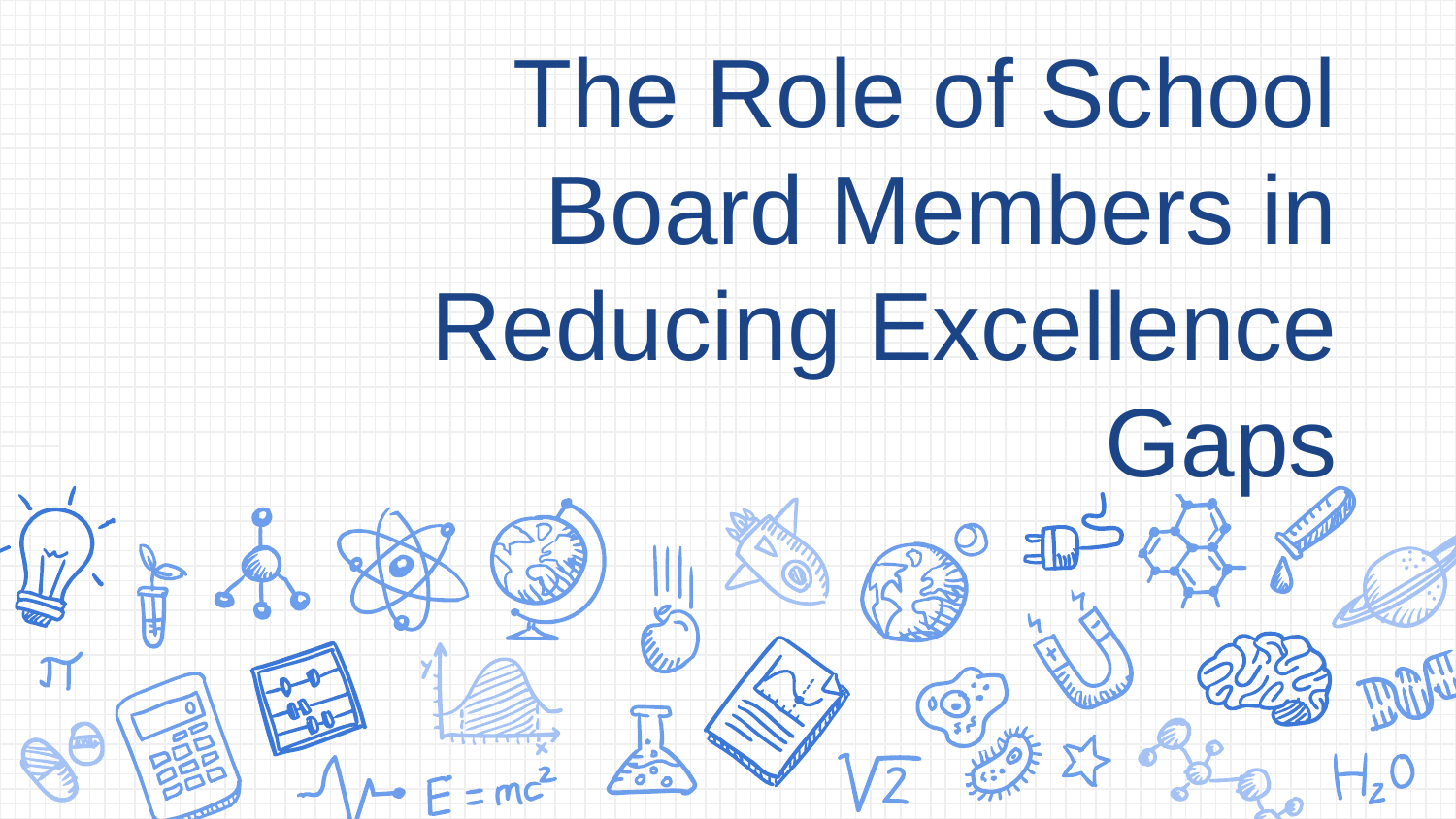

# The Role of School Board Members in Reducing Excellence Gaps